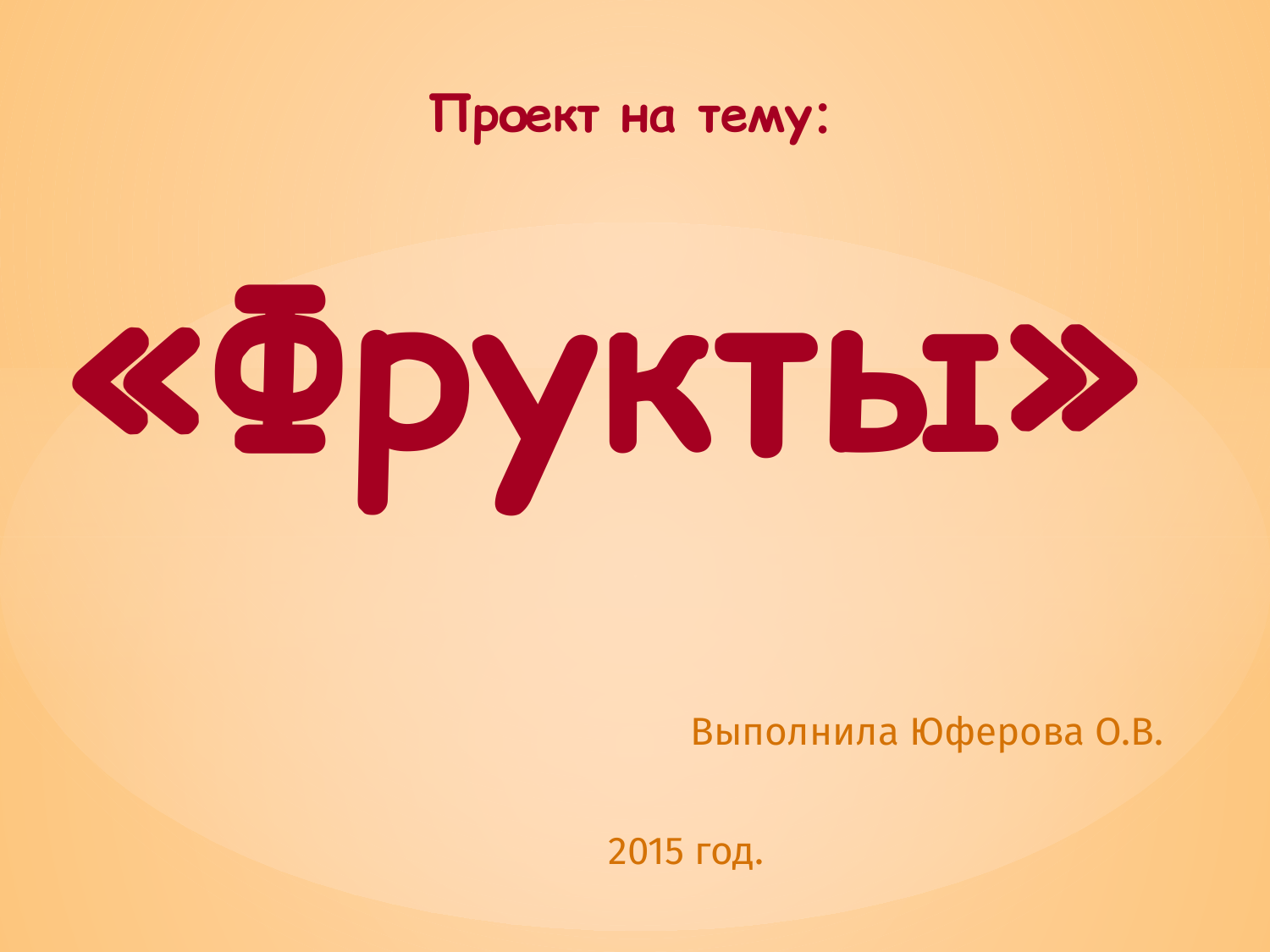

Проект на тему:
# «Фрукты»
Выполнила Юферова О.В.

2015 год.